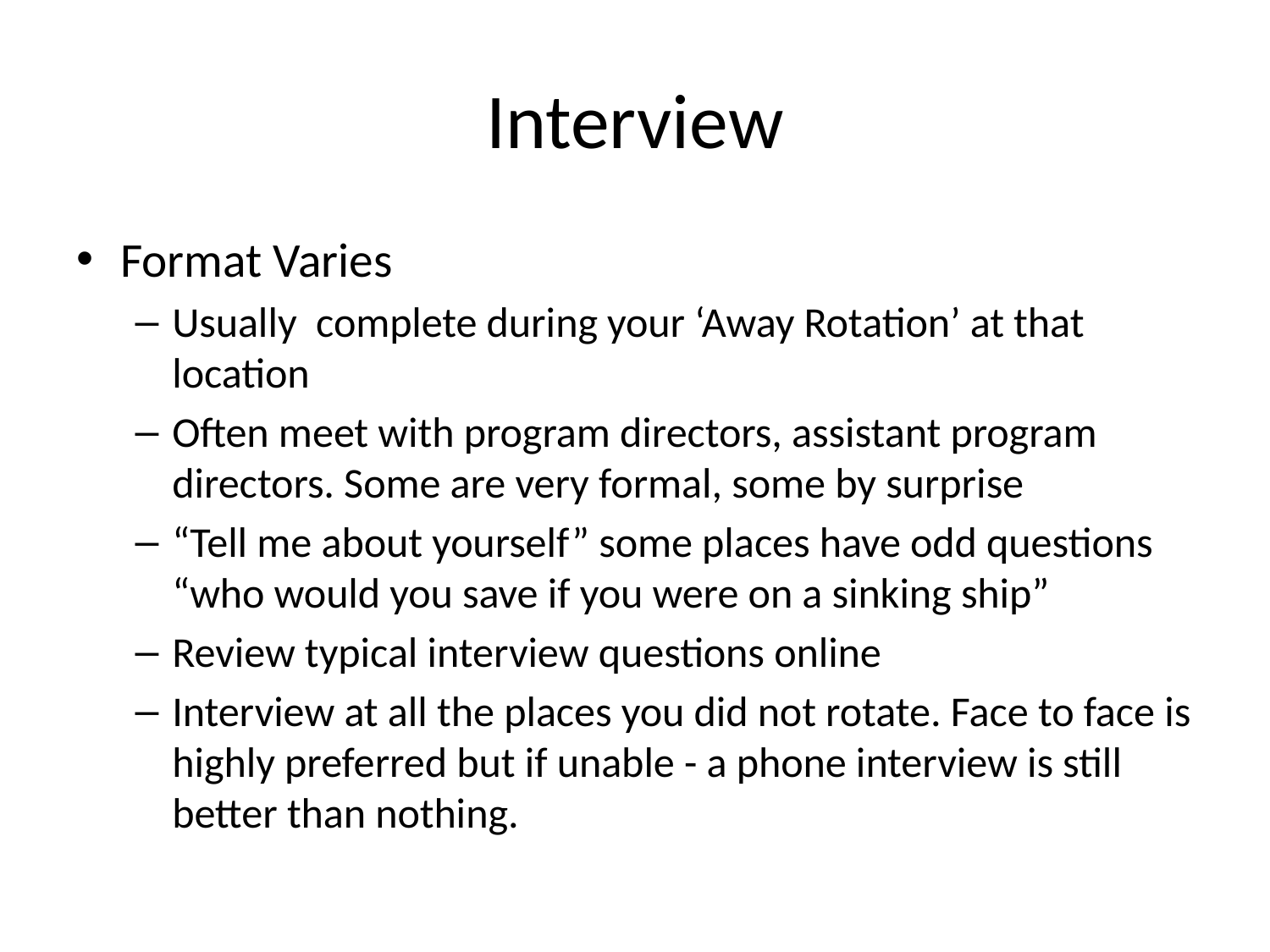

# Interview
Format Varies
Usually  complete during your ‘Away Rotation’ at that location
Often meet with program directors, assistant program directors. Some are very formal, some by surprise
“Tell me about yourself” some places have odd questions “who would you save if you were on a sinking ship”
Review typical interview questions online
Interview at all the places you did not rotate. Face to face is highly preferred but if unable - a phone interview is still better than nothing.